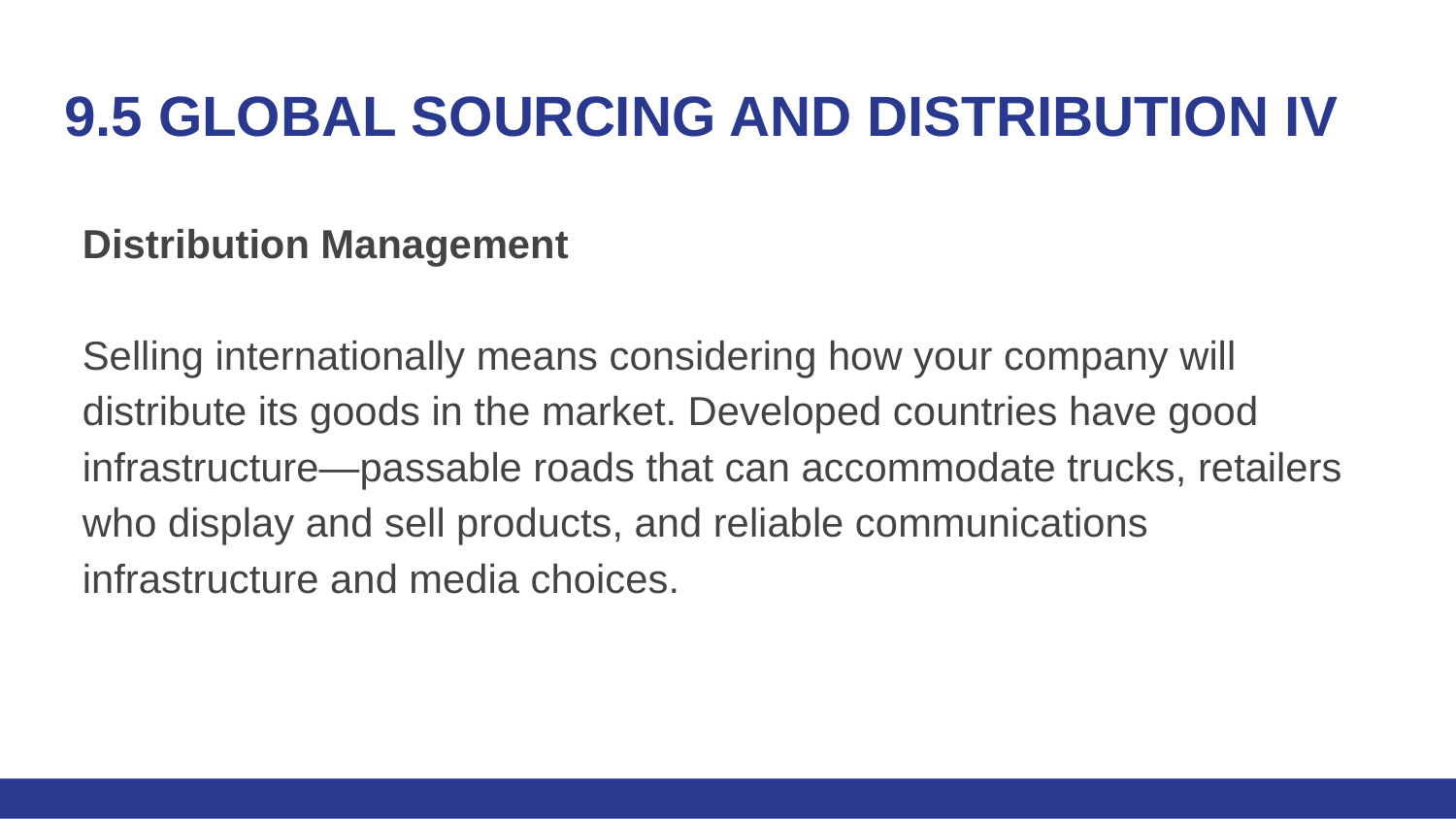

# 9.5 GLOBAL SOURCING AND DISTRIBUTION IV
Distribution Management

Selling internationally means considering how your company will distribute its goods in the market. Developed countries have good infrastructure—passable roads that can accommodate trucks, retailers who display and sell products, and reliable communications infrastructure and media choices.